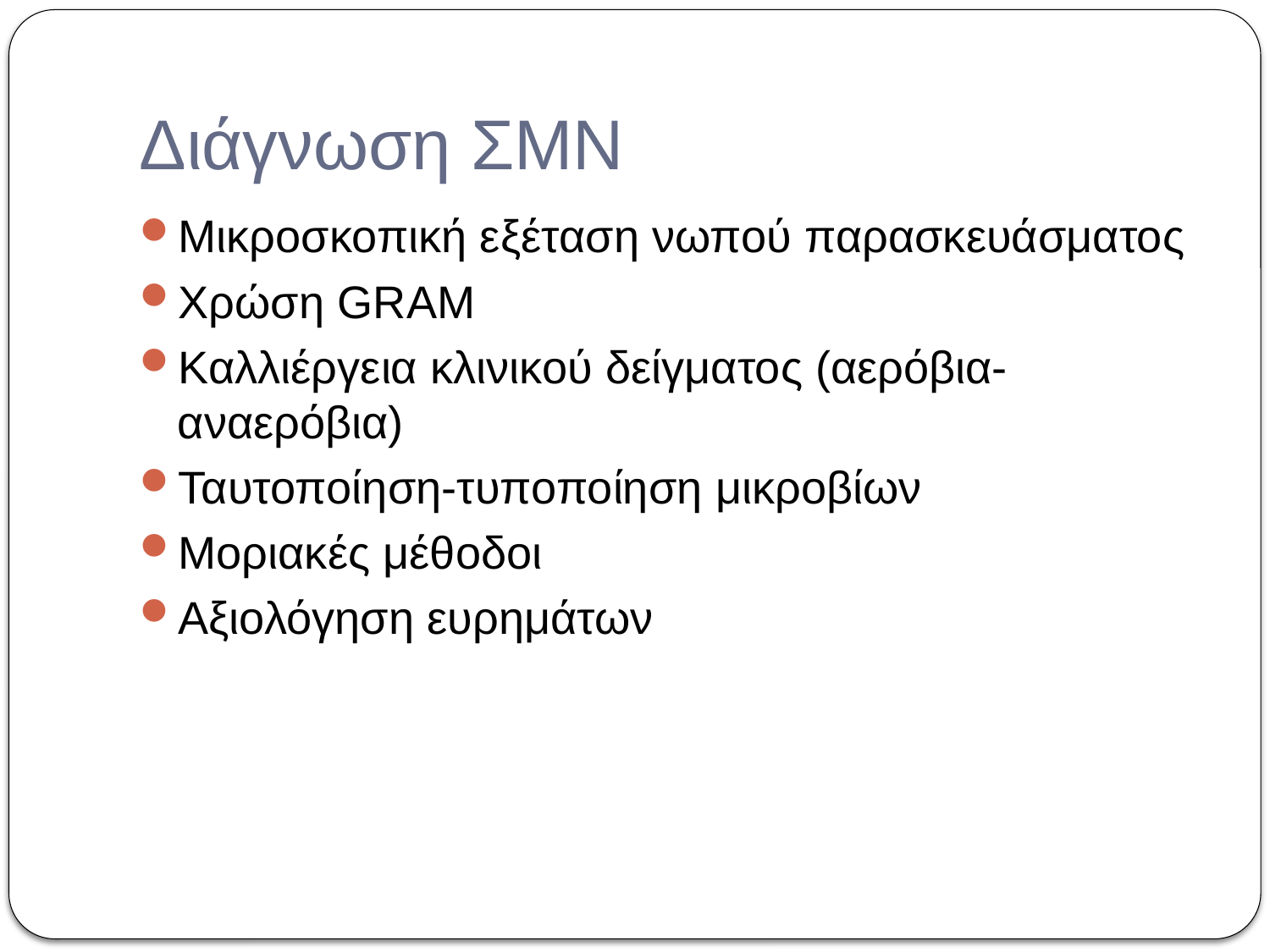

# Διάγνωση ΣΜΝ
Μικροσκοπική εξέταση νωπού παρασκευάσματος
Χρώση GRAM
Καλλιέργεια κλινικού δείγματος (αερόβια-αναερόβια)
Ταυτοποίηση-τυποποίηση μικροβίων
Μοριακές μέθοδοι
Αξιολόγηση ευρημάτων